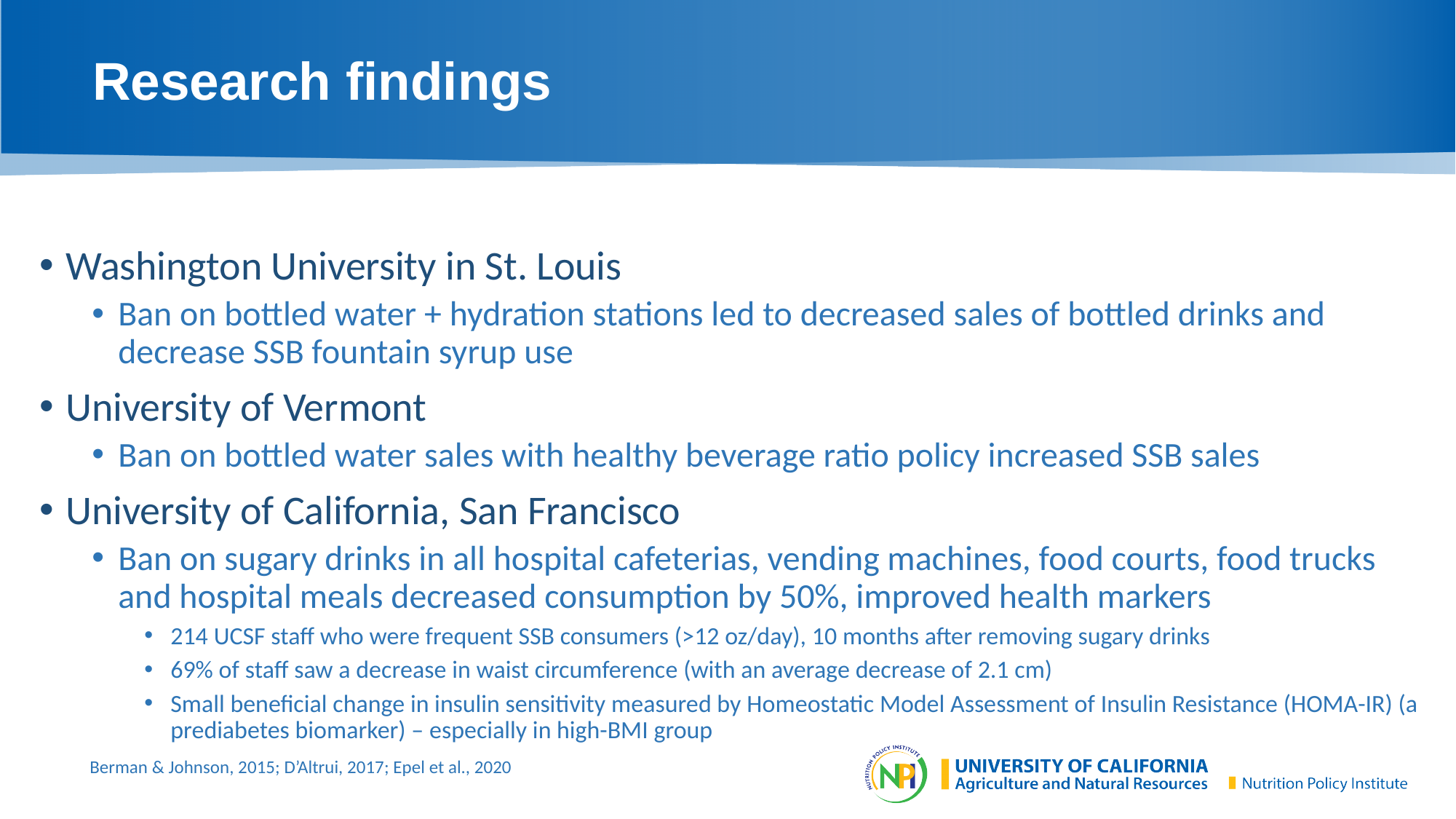

# Research findings

Washington University in St. Louis
Ban on bottled water + hydration stations led to decreased sales of bottled drinks and decrease SSB fountain syrup use
University of Vermont
Ban on bottled water sales with healthy beverage ratio policy increased SSB sales
University of California, San Francisco
Ban on sugary drinks in all hospital cafeterias, vending machines, food courts, food trucks and hospital meals decreased consumption by 50%, improved health markers
214 UCSF staff who were frequent SSB consumers (>12 oz/day), 10 months after removing sugary drinks
69% of staff saw a decrease in waist circumference (with an average decrease of 2.1 cm)
Small beneficial change in insulin sensitivity measured by Homeostatic Model Assessment of Insulin Resistance (HOMA-IR) (a prediabetes biomarker) – especially in high-BMI group

Berman & Johnson, 2015; D’Altrui, 2017; Epel et al., 2020